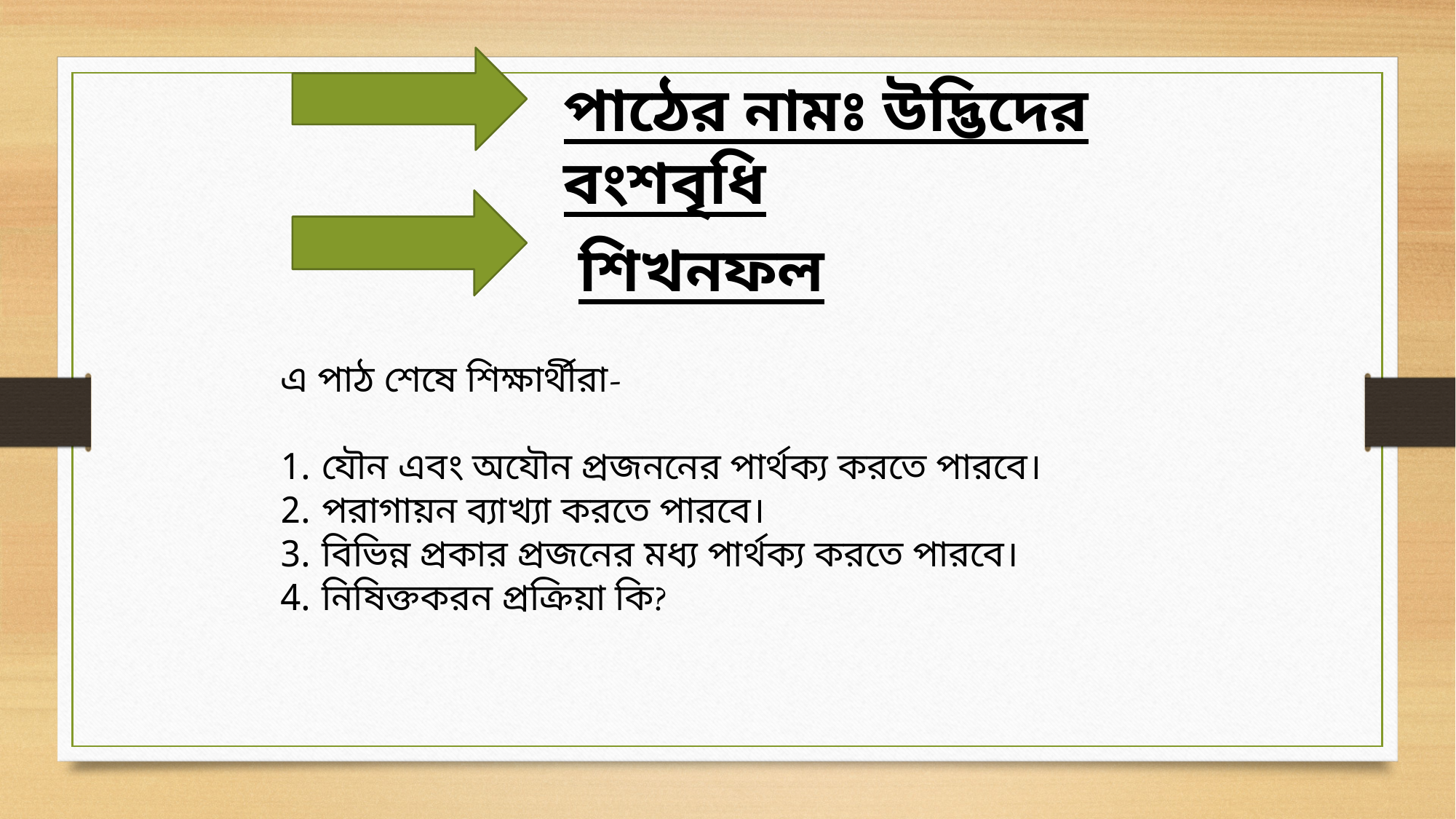

পাঠের নামঃ উদ্ভিদের বংশবৃধি

শিখনফল
এ পাঠ শেষে শিক্ষার্থীরা-

যৌন এবং অযৌন প্রজননের পার্থক্য করতে পারবে।
পরাগায়ন ব্যাখ্যা করতে পারবে।
বিভিন্ন প্রকার প্রজনের মধ্য পার্থক্য করতে পারবে।
নিষিক্তকরন প্রক্রিয়া কি?